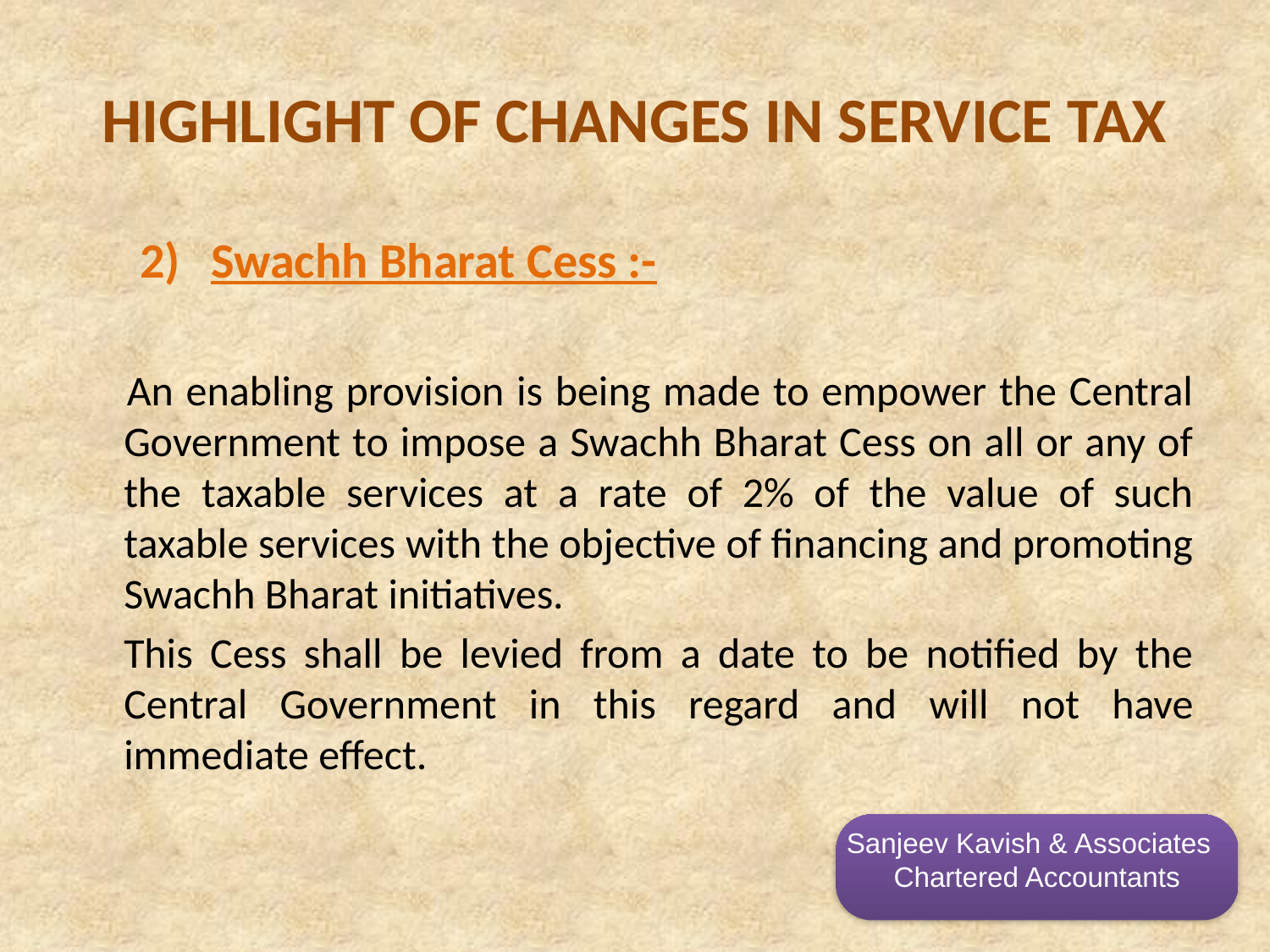

# HIGHLIGHT OF CHANGES IN SERVICE TAX
Swachh Bharat Cess :-

 	An enabling provision is being made to empower the Central Government to impose a Swachh Bharat Cess on all or any of the taxable services at a rate of 2% of the value of such taxable services with the objective of financing and promoting Swachh Bharat initiatives.
	This Cess shall be levied from a date to be notified by the Central Government in this regard and will not have immediate effect.

Sanjeev Kavish & Associates
Chartered Accountants